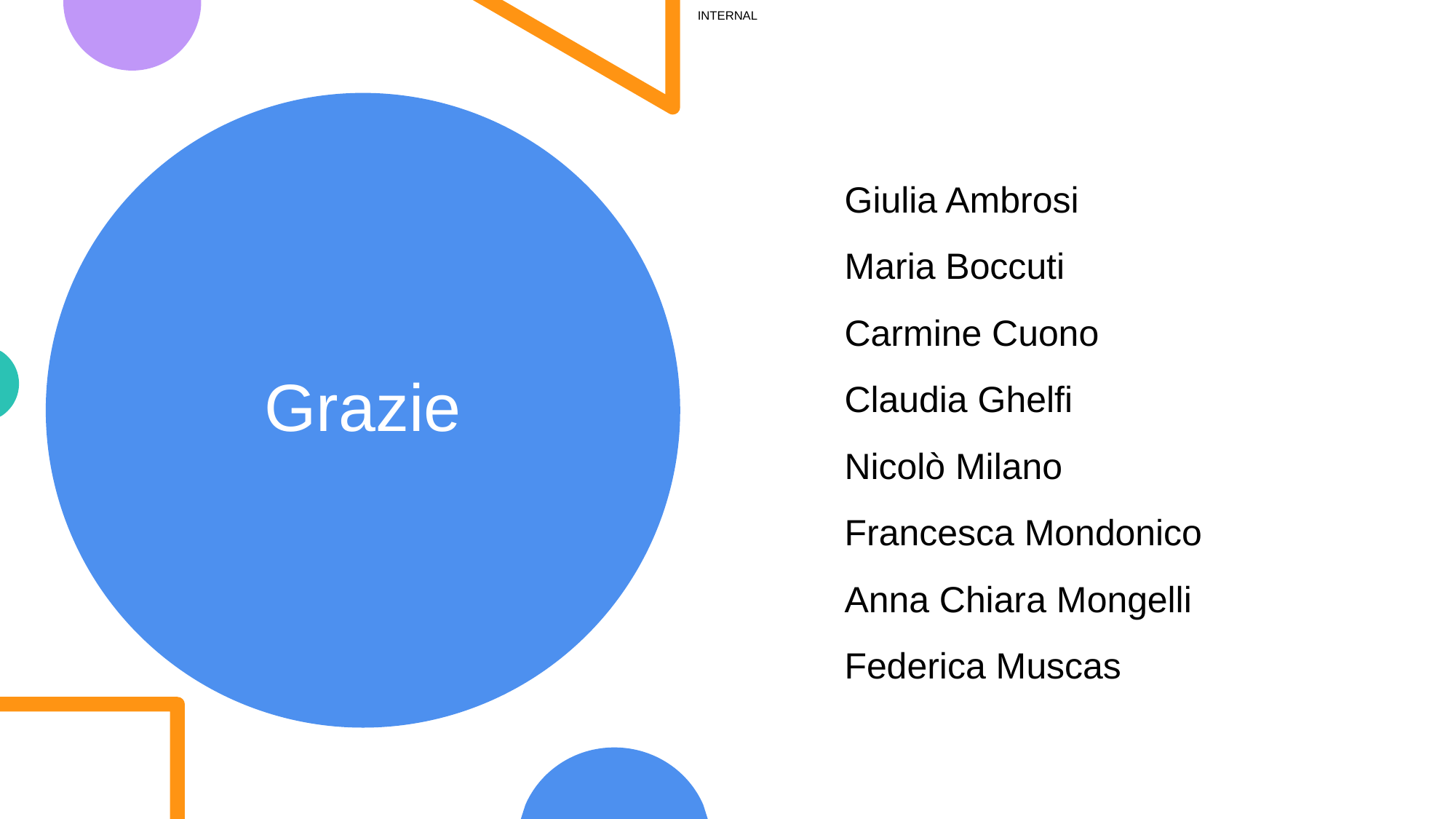

# Grazie
Giulia Ambrosi
Maria Boccuti
Carmine Cuono
Claudia Ghelfi
Nicolò Milano
Francesca Mondonico
Anna Chiara Mongelli
Federica Muscas